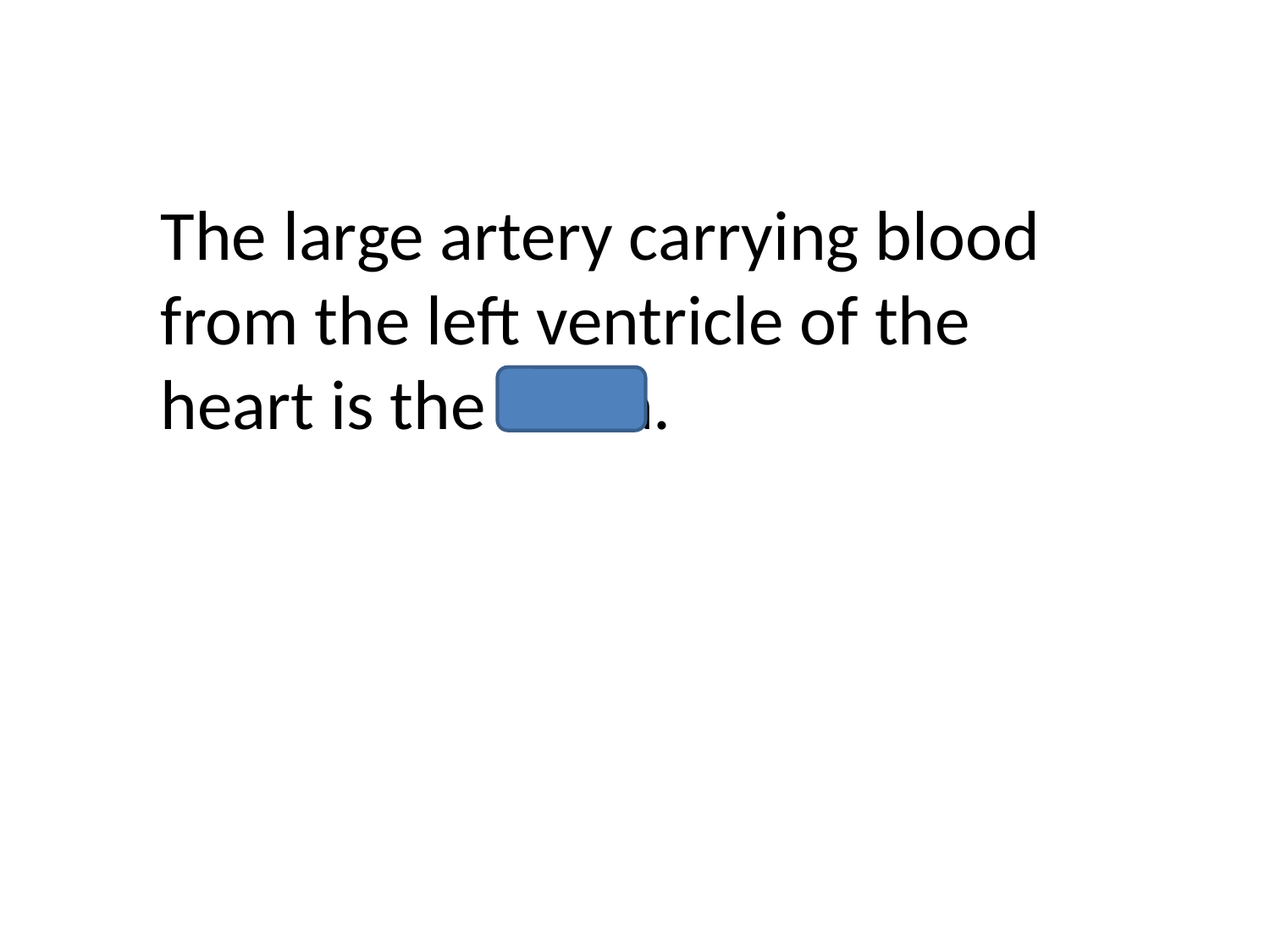

The large artery carrying blood from the left ventricle of the heart is the aorta.